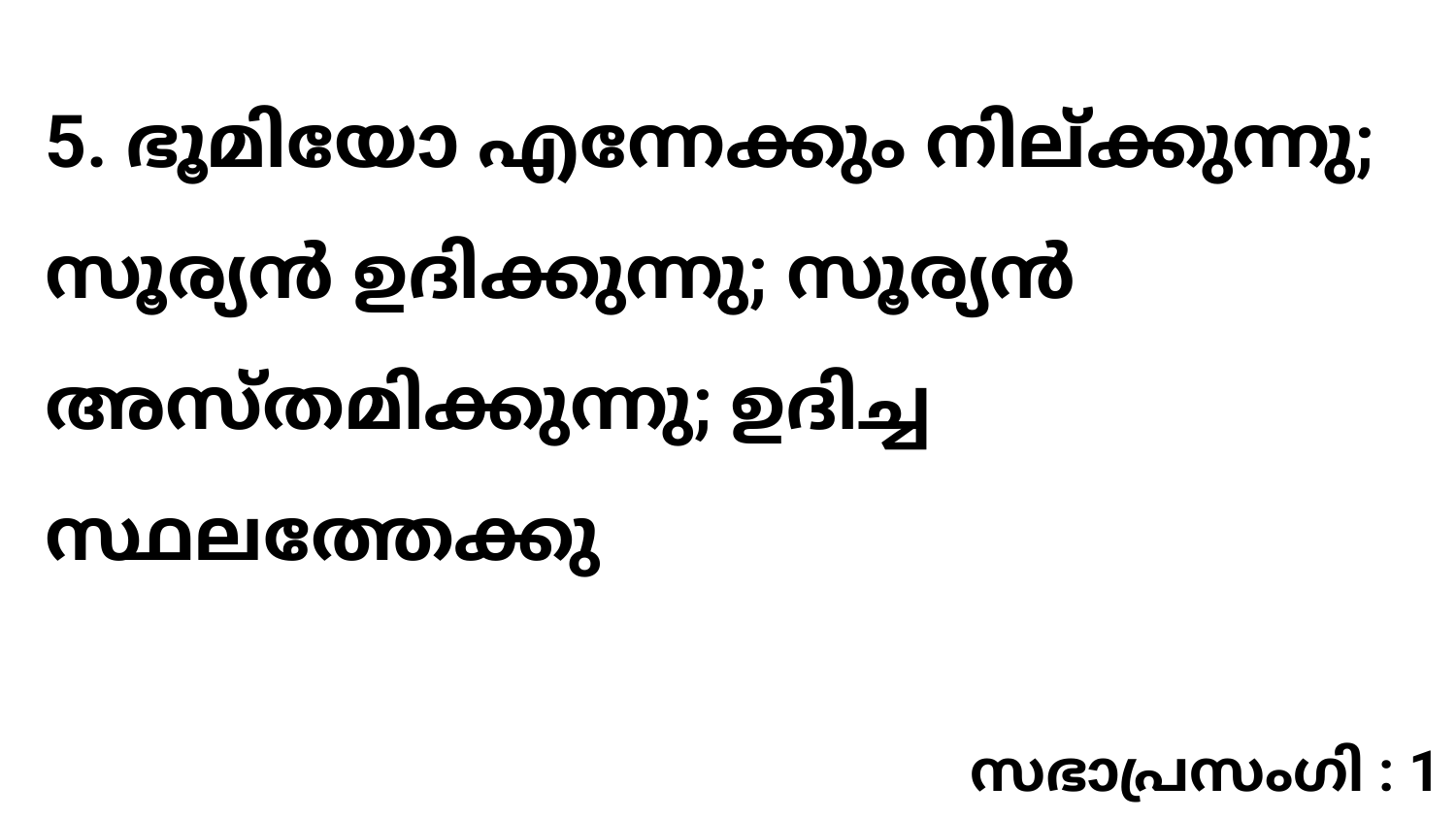

5. ഭൂമിയോ എന്നേക്കും നില്ക്കുന്നു; സൂര്യൻ ഉദിക്കുന്നു; സൂര്യൻ അസ്തമിക്കുന്നു; ഉദിച്ച സ്ഥലത്തേക്കു
സഭാപ്രസംഗി : 1